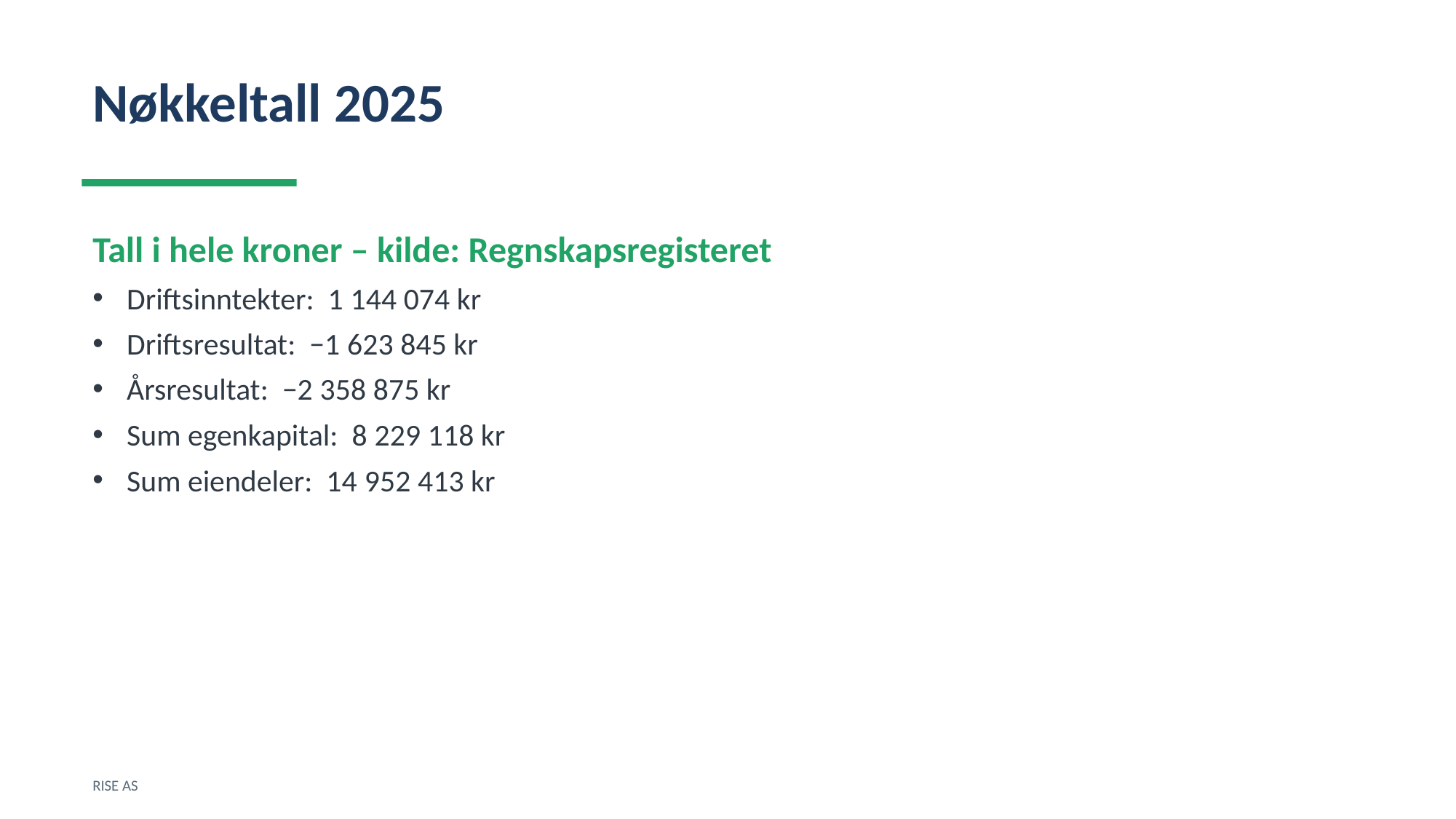

Nøkkeltall 2025

Tall i hele kroner – kilde: Regnskapsregisteret
Driftsinntekter:  1 144 074 kr
Driftsresultat:  −1 623 845 kr
Årsresultat:  −2 358 875 kr
Sum egenkapital:  8 229 118 kr
Sum eiendeler:  14 952 413 kr
RISE AS